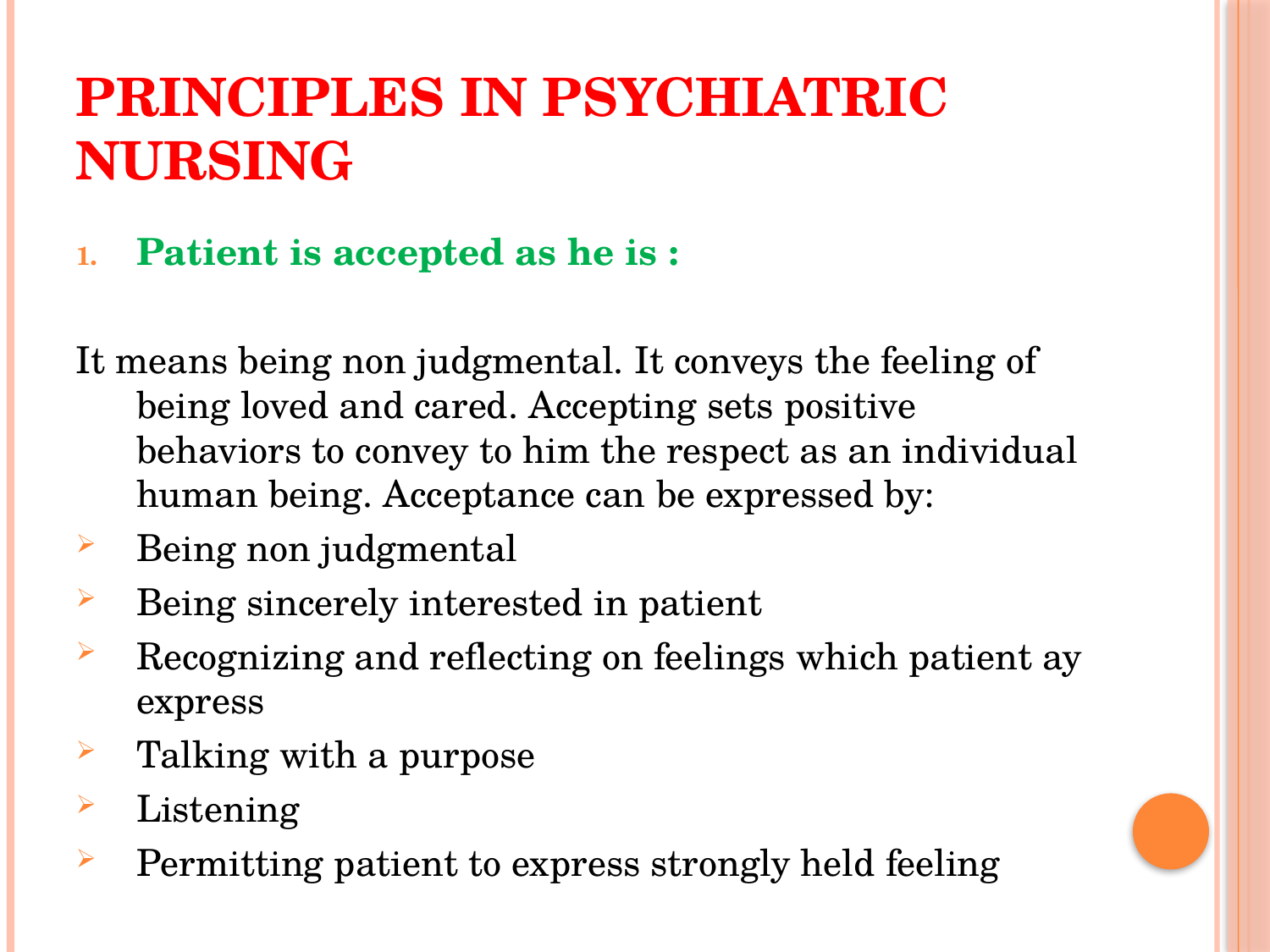

# Principles in psychiatric nursing
Patient is accepted as he is :

It means being non judgmental. It conveys the feeling of being loved and cared. Accepting sets positive behaviors to convey to him the respect as an individual human being. Acceptance can be expressed by:
Being non judgmental
Being sincerely interested in patient
Recognizing and reflecting on feelings which patient ay express
Talking with a purpose
Listening
Permitting patient to express strongly held feeling